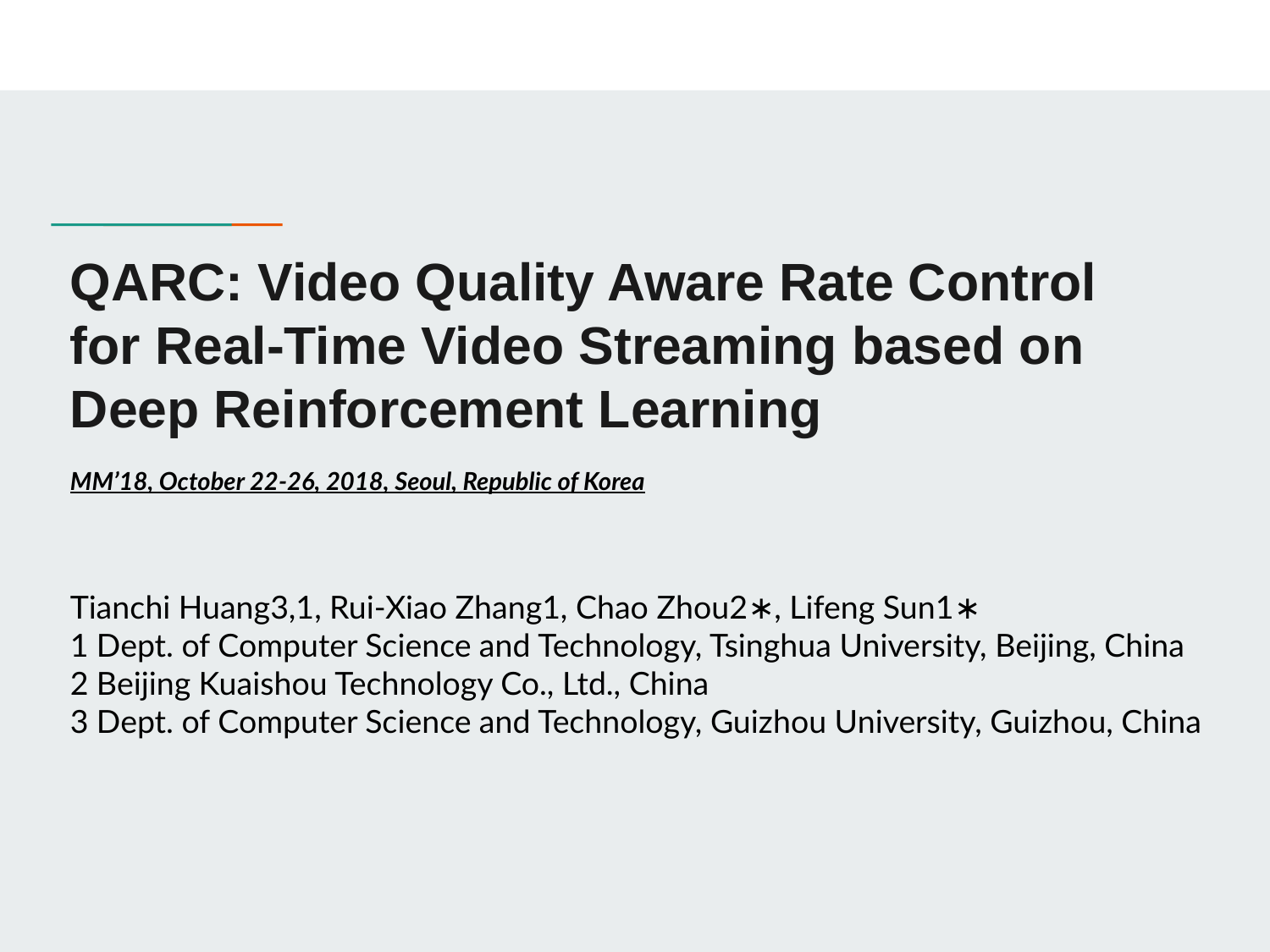

# QARC: Video Quality Aware Rate Control for Real-Time Video Streaming based on Deep Reinforcement Learning
MM’18, October 22-26, 2018, Seoul, Republic of Korea
Tianchi Huang3,1, Rui-Xiao Zhang1, Chao Zhou2∗, Lifeng Sun1∗
1 Dept. of Computer Science and Technology, Tsinghua University, Beijing, China
2 Beijing Kuaishou Technology Co., Ltd., China
3 Dept. of Computer Science and Technology, Guizhou University, Guizhou, China